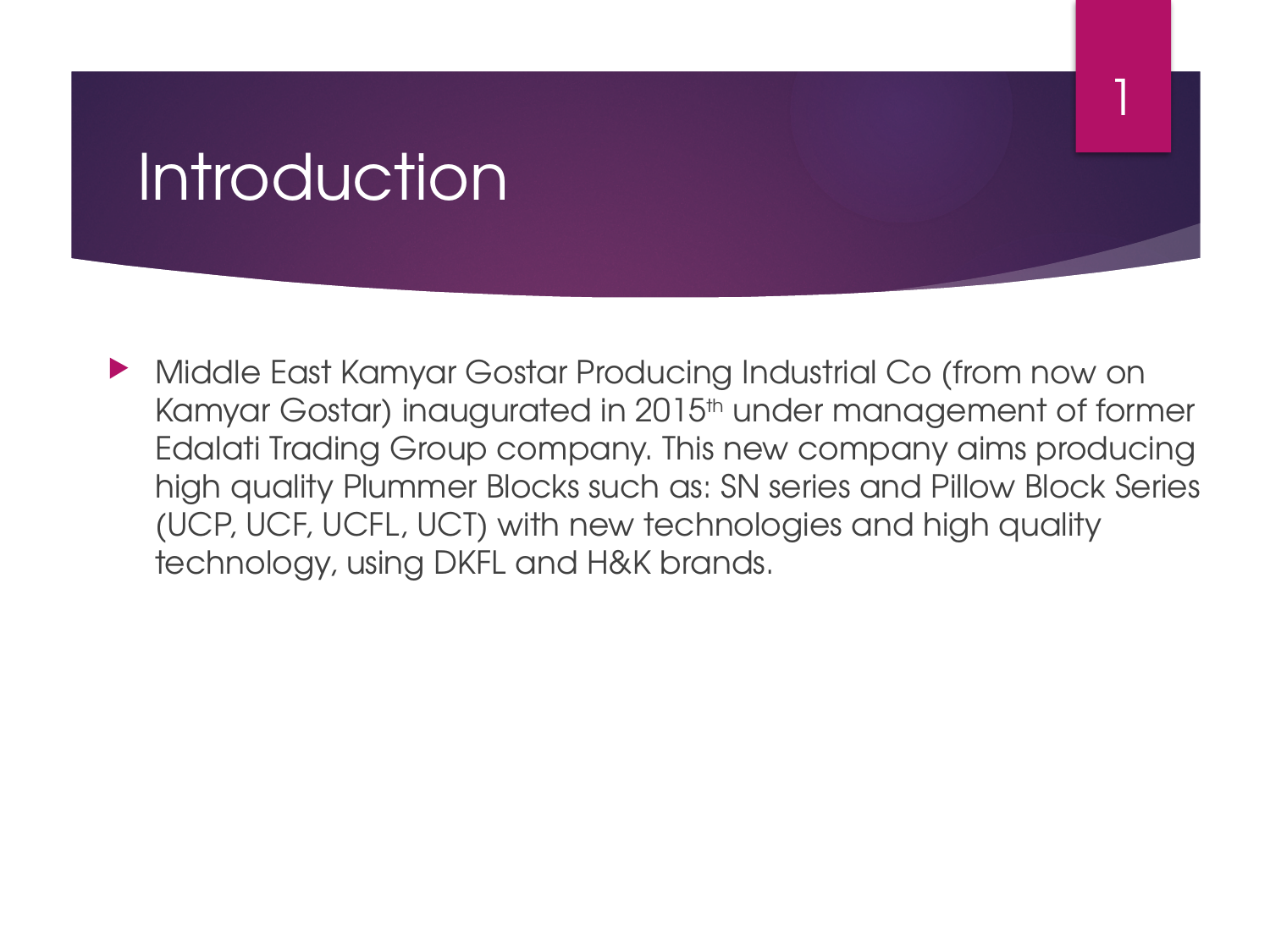

1
# Introduction
Middle East Kamyar Gostar Producing Industrial Co (from now on Kamyar Gostar) inaugurated in 2015th under management of former Edalati Trading Group company. This new company aims producing high quality Plummer Blocks such as: SN series and Pillow Block Series (UCP, UCF, UCFL, UCT) with new technologies and high quality technology, using DKFL and H&K brands.